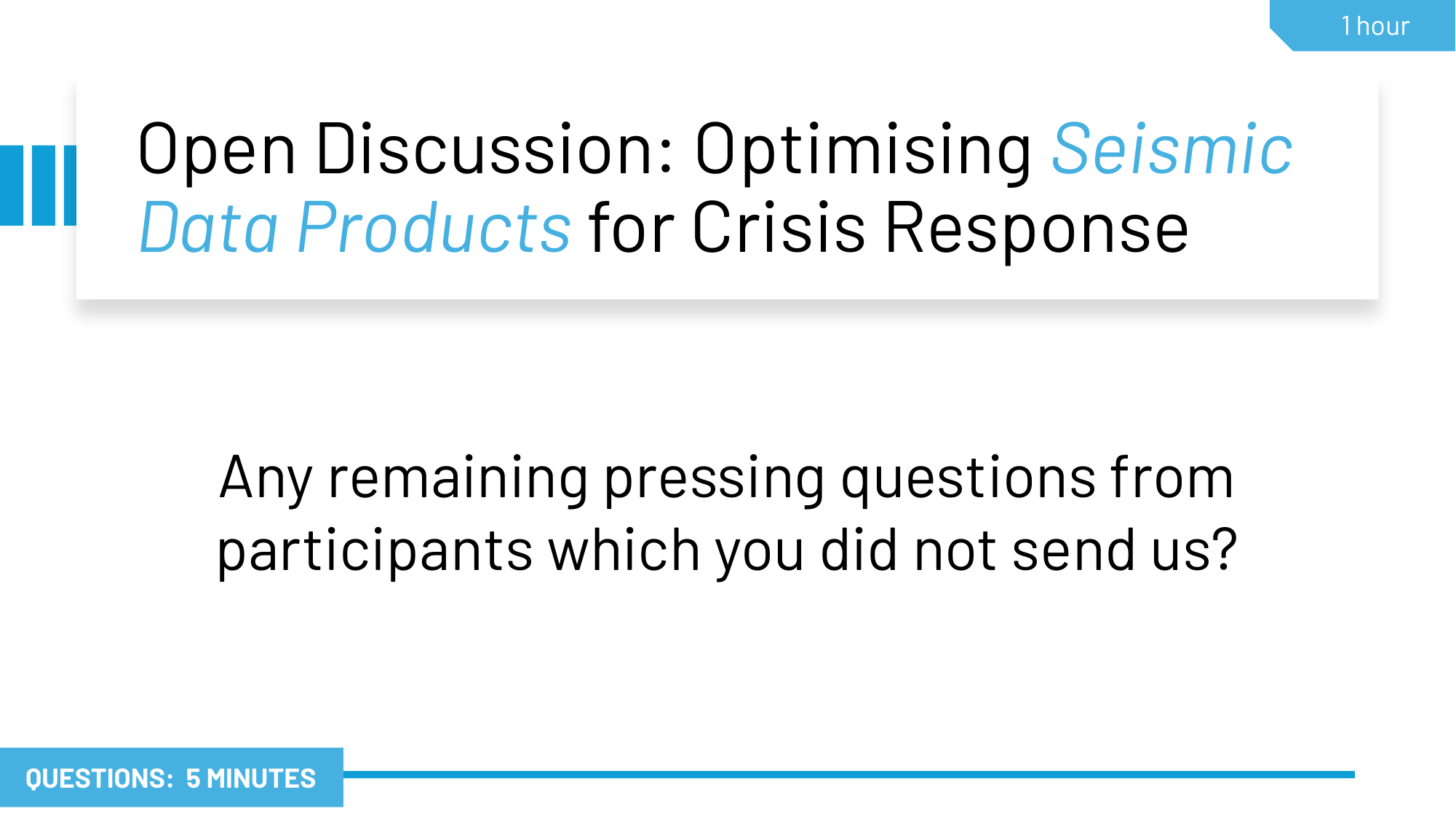

1 hour

# Open Discussion: Optimising Seismic Data Products for Crisis Response

Any remaining pressing questions from participants which you did not send us?
QUESTIONS:  5 MINUTES